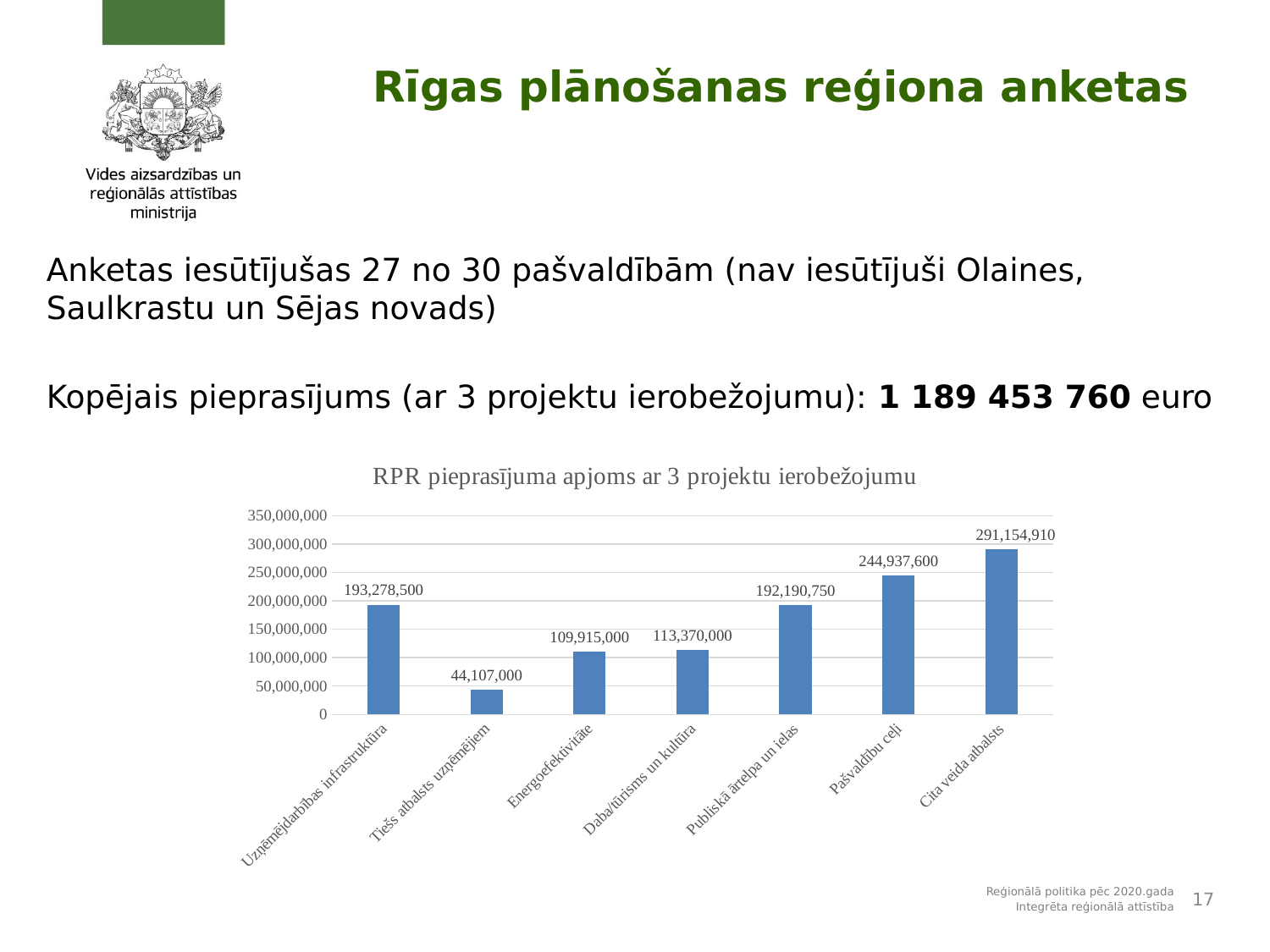

# Rīgas plānošanas reģiona anketas
Anketas iesūtījušas 27 no 30 pašvaldībām (nav iesūtījuši Olaines, Saulkrastu un Sējas novads)

Kopējais pieprasījums (ar 3 projektu ierobežojumu): 1 189 453 760 euro

### Chart: RPR pieprasījuma apjoms ar 3 projektu ierobežojumu

| Category |  |
|---|---|
| Uzņēmējdarbības infrastruktūra | 193278500.0 |
| Tiešs atbalsts uzņēmējiem | 44107000.0 |
| Energoefektivitāte | 109915000.0 |
| Daba/tūrisms un kultūra | 113370000.0 |
| Publiskā ārtelpa un ielas | 192190750.0 |
| Pašvaldību ceļi | 244937600.0 |
| Cita veida atbalsts | 291154910.0 |
Reģionālā politika pēc 2020.gada
Integrēta reģionālā attīstība
17